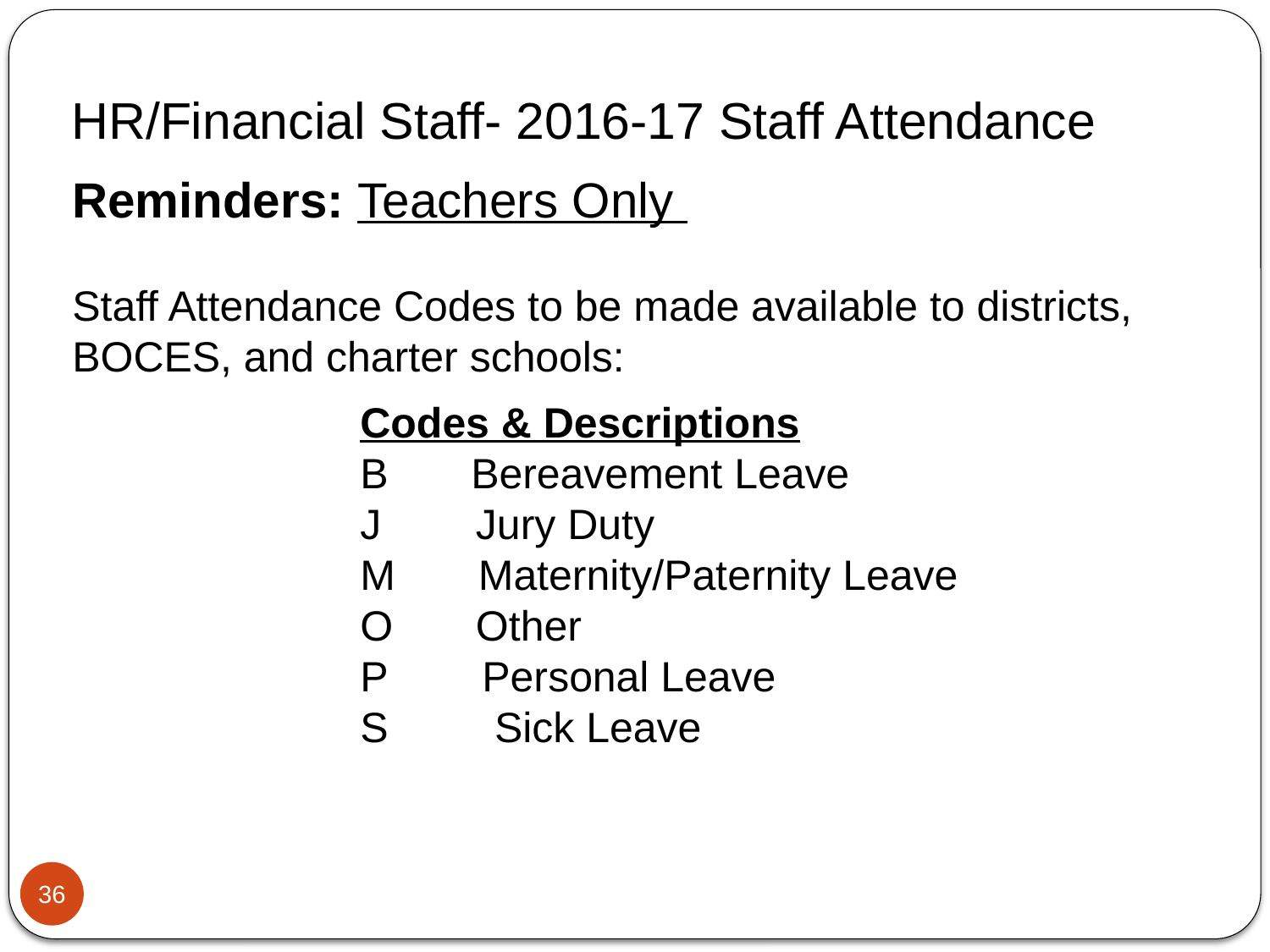

# HR/Financial Staff- 2016-17 Staff Attendance
Reminders: Teachers Only

Staff Attendance Codes to be made available to districts, BOCES, and charter schools:
Codes & Descriptions
B       Bereavement Leave
J        Jury Duty
M       Maternity/Paternity Leave
O       Other
P        Personal Leave
S         Sick Leave
36